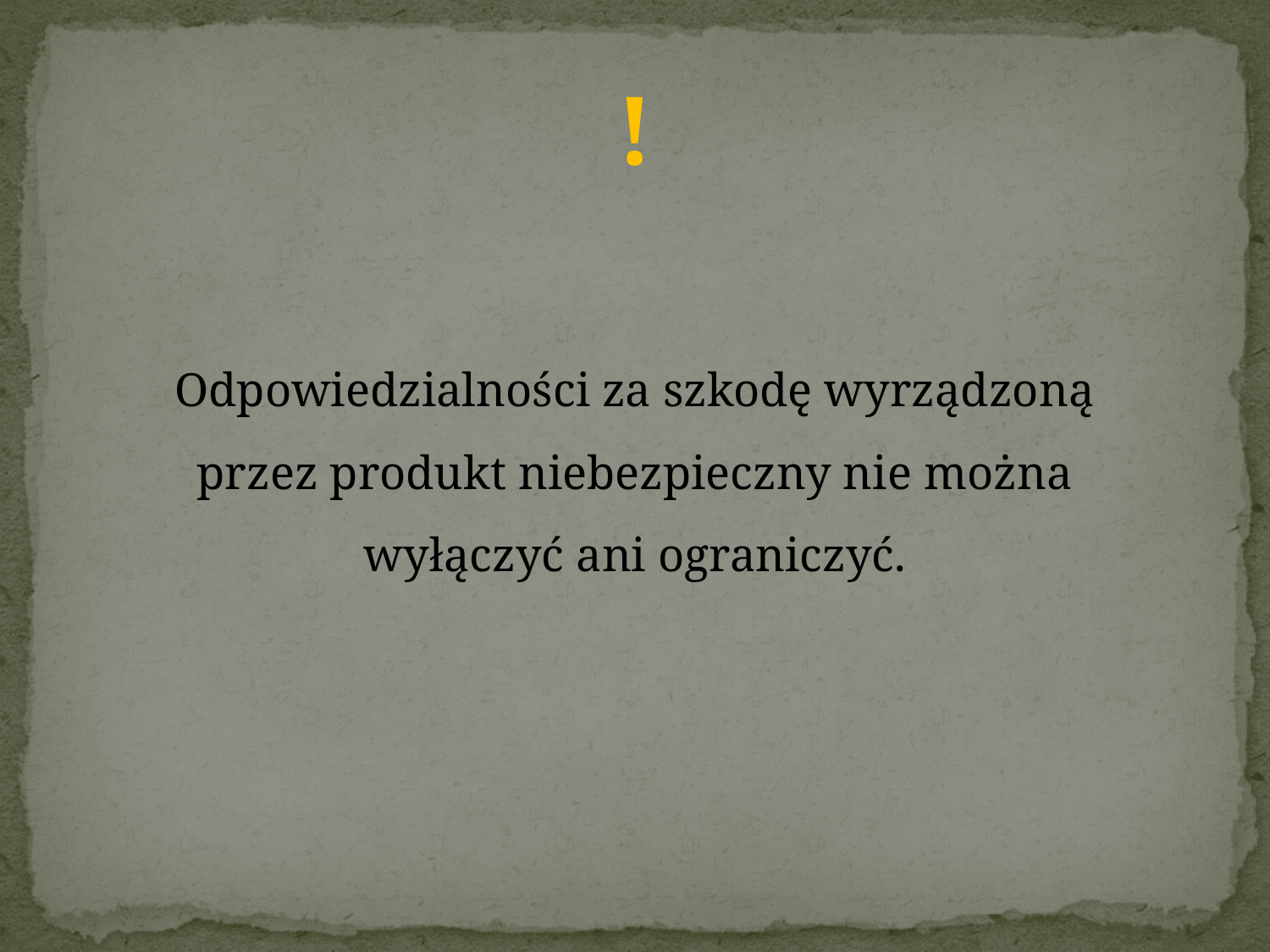

# !
Odpowiedzialności za szkodę wyrządzoną przez produkt niebezpieczny nie można wyłączyć ani ograniczyć.